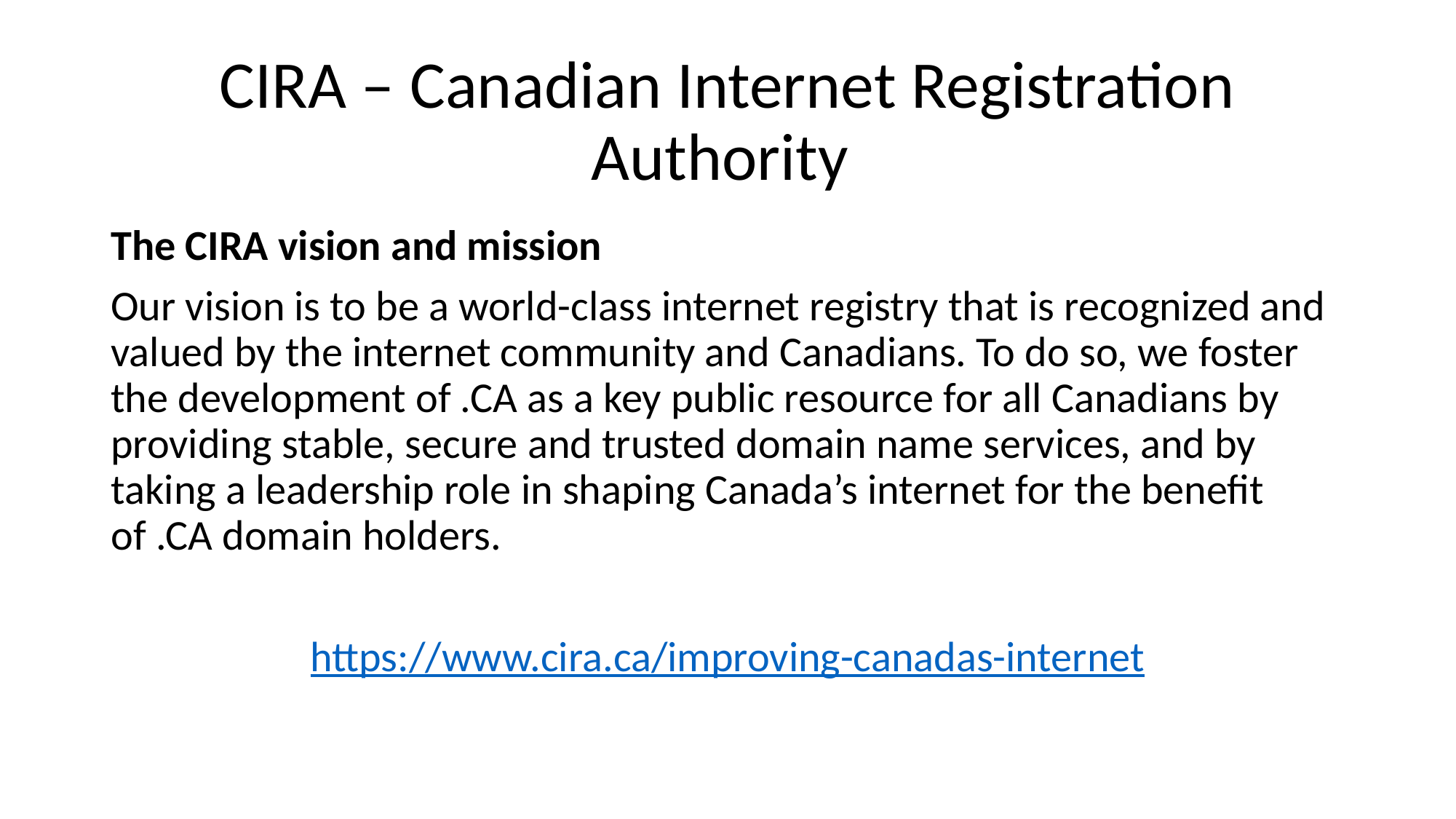

# CIRA – Canadian Internet Registration Authority
The CIRA vision and mission
Our vision is to be a world-class internet registry that is recognized and valued by the internet community and Canadians. To do so, we foster the development of .CA as a key public resource for all Canadians by providing stable, secure and trusted domain name services, and by taking a leadership role in shaping Canada’s internet for the benefit of .CA domain holders.

https://www.cira.ca/improving-canadas-internet